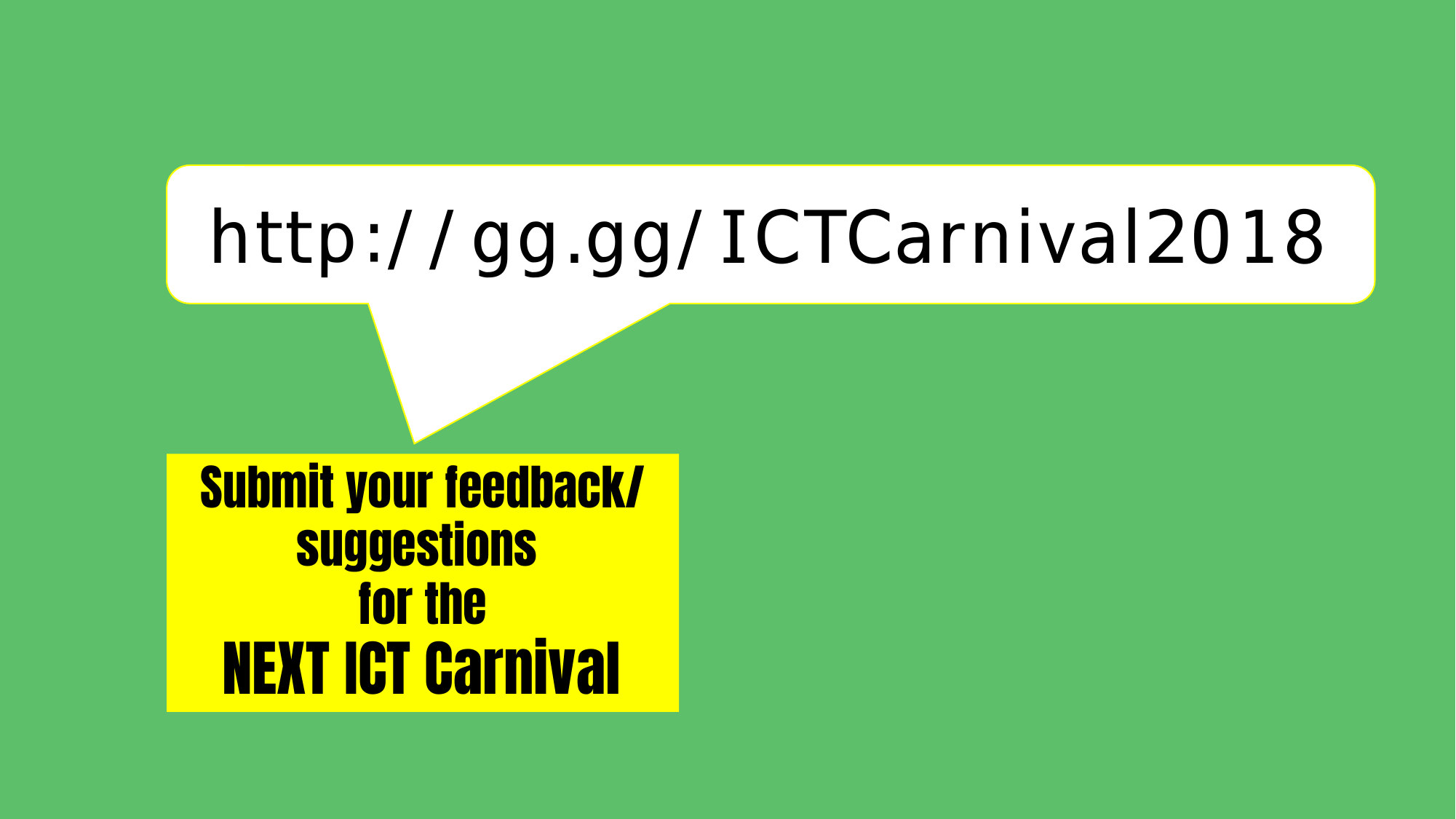

http://gg.gg/ICTCarnival2018
Submit your feedback/ suggestions
for the
 NEXT ICT Carnival